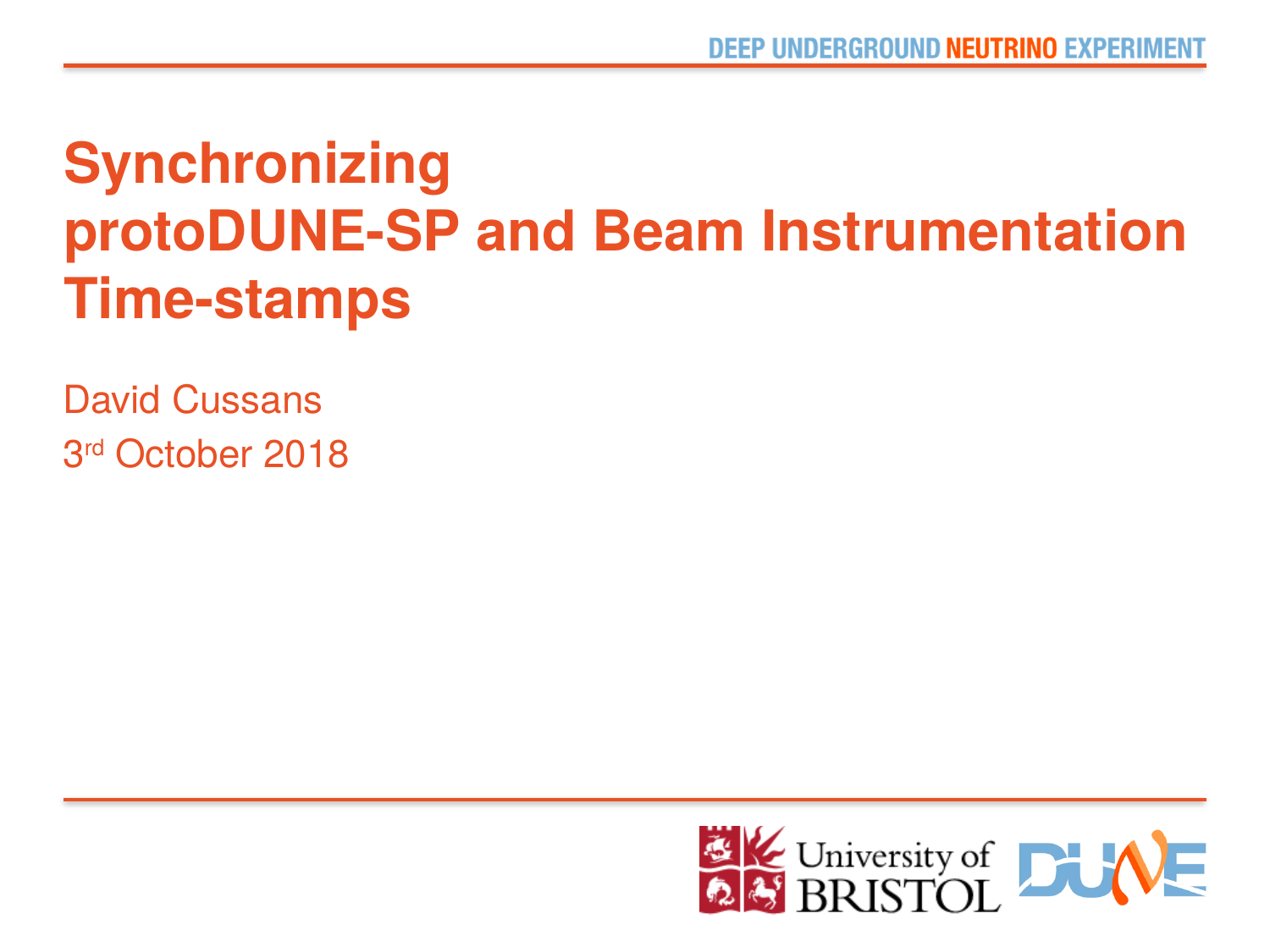

# Synchronizing protoDUNE-SP and Beam Instrumentation Time-stamps
David Cussans
3rd October 2018